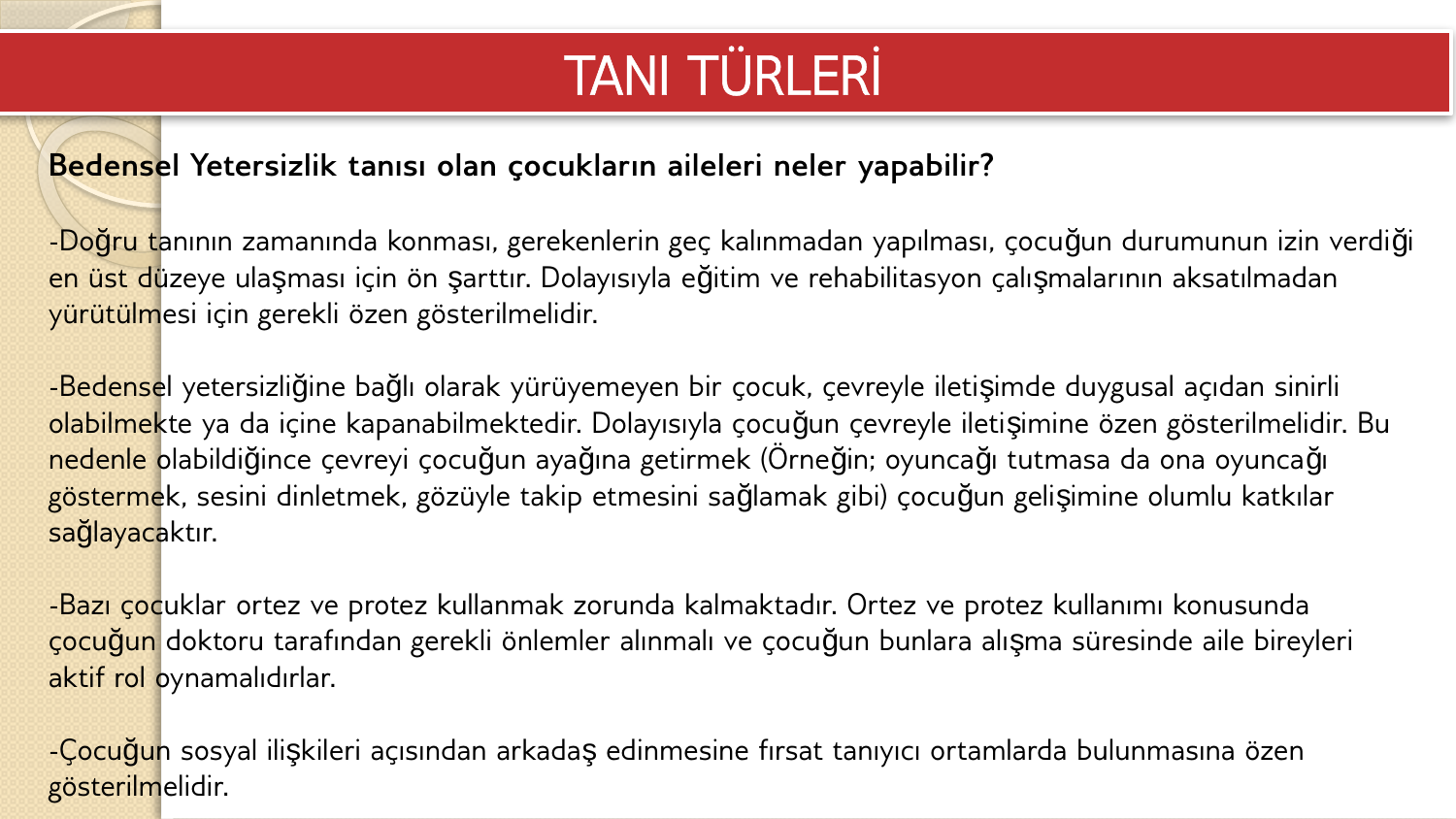

TANI TÜRLERİ
Bedensel Yetersizlik tanısı olan çocukların aileleri neler yapabilir?

-Doğru tanının zamanında konması, gerekenlerin geç kalınmadan yapılması, çocuğun durumunun izin verdiği en üst düzeye ulaşması için ön şarttır. Dolayısıyla eğitim ve rehabilitasyon çalışmalarının aksatılmadan yürütülmesi için gerekli özen gösterilmelidir.

-Bedensel yetersizliğine bağlı olarak yürüyemeyen bir çocuk, çevreyle iletişimde duygusal açıdan sinirli olabilmekte ya da içine kapanabilmektedir. Dolayısıyla çocuğun çevreyle iletişimine özen gösterilmelidir. Bu nedenle olabildiğince çevreyi çocuğun ayağına getirmek (Örneğin; oyuncağı tutmasa da ona oyuncağı göstermek, sesini dinletmek, gözüyle takip etmesini sağlamak gibi) çocuğun gelişimine olumlu katkılar sağlayacaktır.

-Bazı çocuklar ortez ve protez kullanmak zorunda kalmaktadır. Ortez ve protez kullanımı konusunda çocuğun doktoru tarafından gerekli önlemler alınmalı ve çocuğun bunlara alışma süresinde aile bireyleri aktif rol oynamalıdırlar.

-Çocuğun sosyal ilişkileri açısından arkadaş edinmesine fırsat tanıyıcı ortamlarda bulunmasına özen gösterilmelidir.